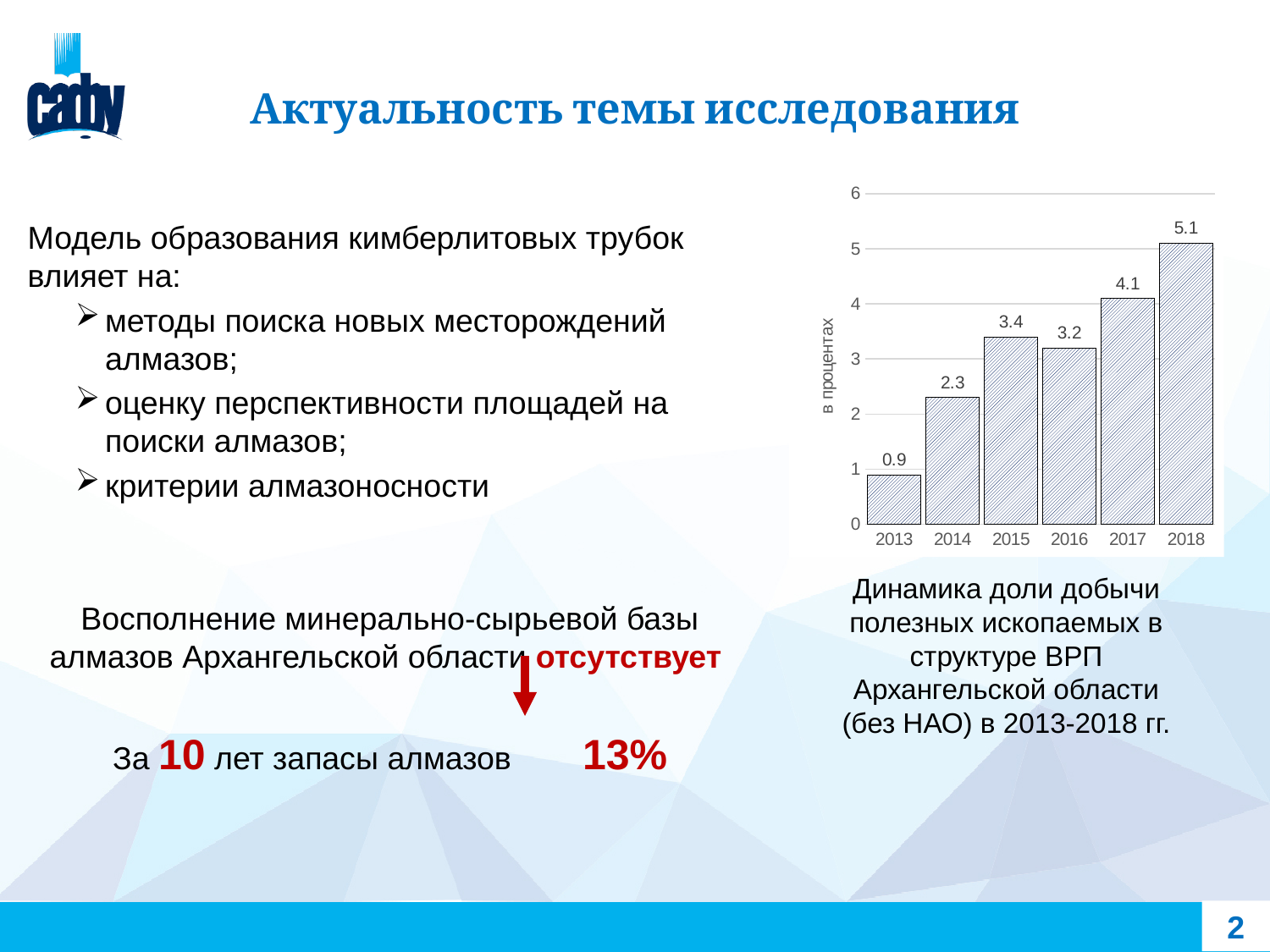

# Актуальность темы исследования

### Chart

| Category |  |
|---|---|
| 2013 | 0.9 |
| 2014 | 2.3 |
| 2015 | 3.4 |
| 2016 | 3.2 |
| 2017 | 4.1 |
| 2018 | 5.1 |
Модель образования кимберлитовых трубок влияет на:
методы поиска новых месторождений алмазов;
оценку перспективности площадей на поиски алмазов;
критерии алмазоносности

Восполнение минерально-сырьевой базы алмазов Архангельской области отсутствует

За 10 лет запасы алмазов        13%
Динамика доли добычи полезных ископаемых в структуре ВРП Архангельской области (без НАО) в 2013-2018 гг.
2